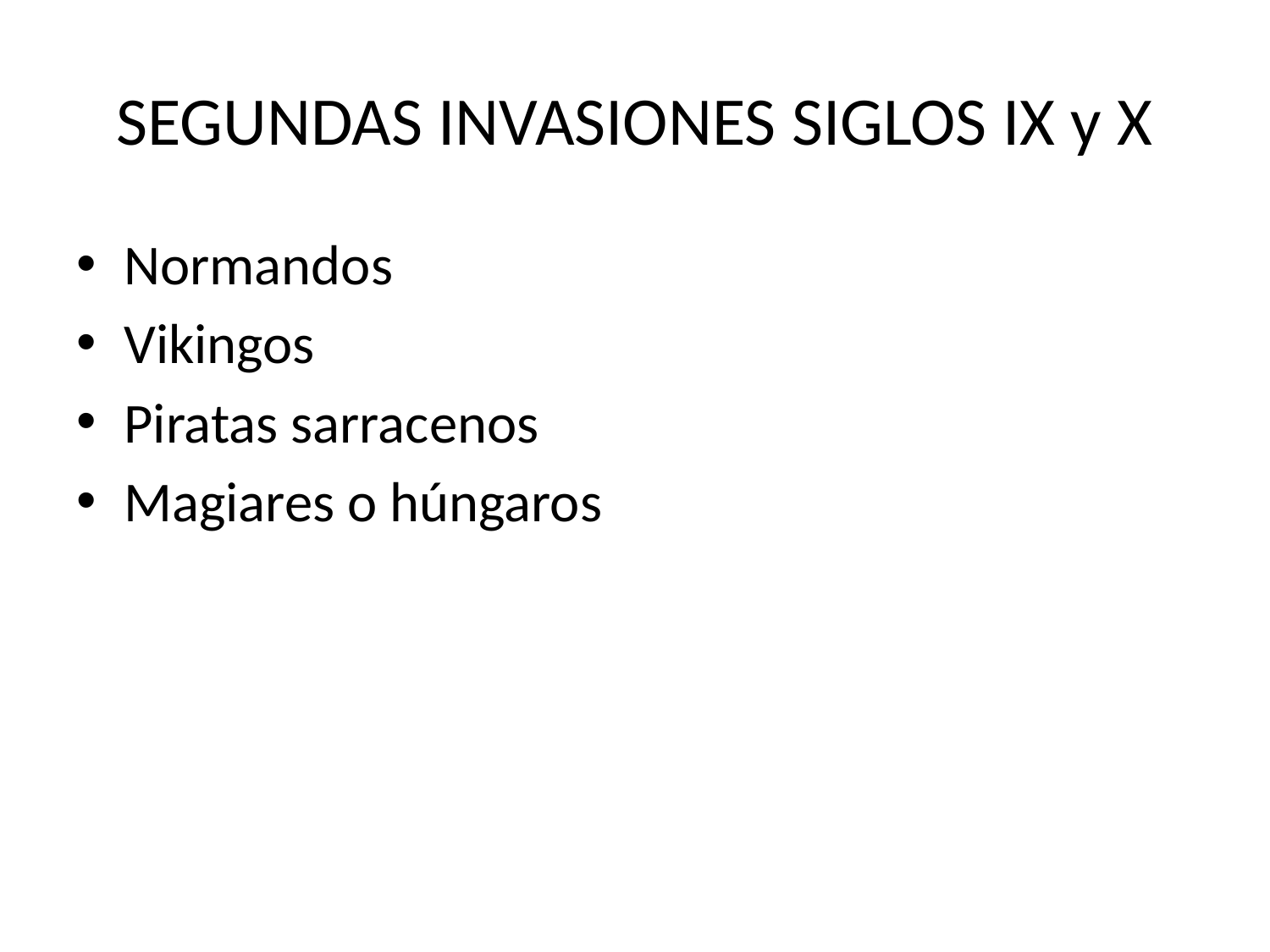

# SEGUNDAS INVASIONES SIGLOS IX y X
Normandos
Vikingos
Piratas sarracenos
Magiares o húngaros